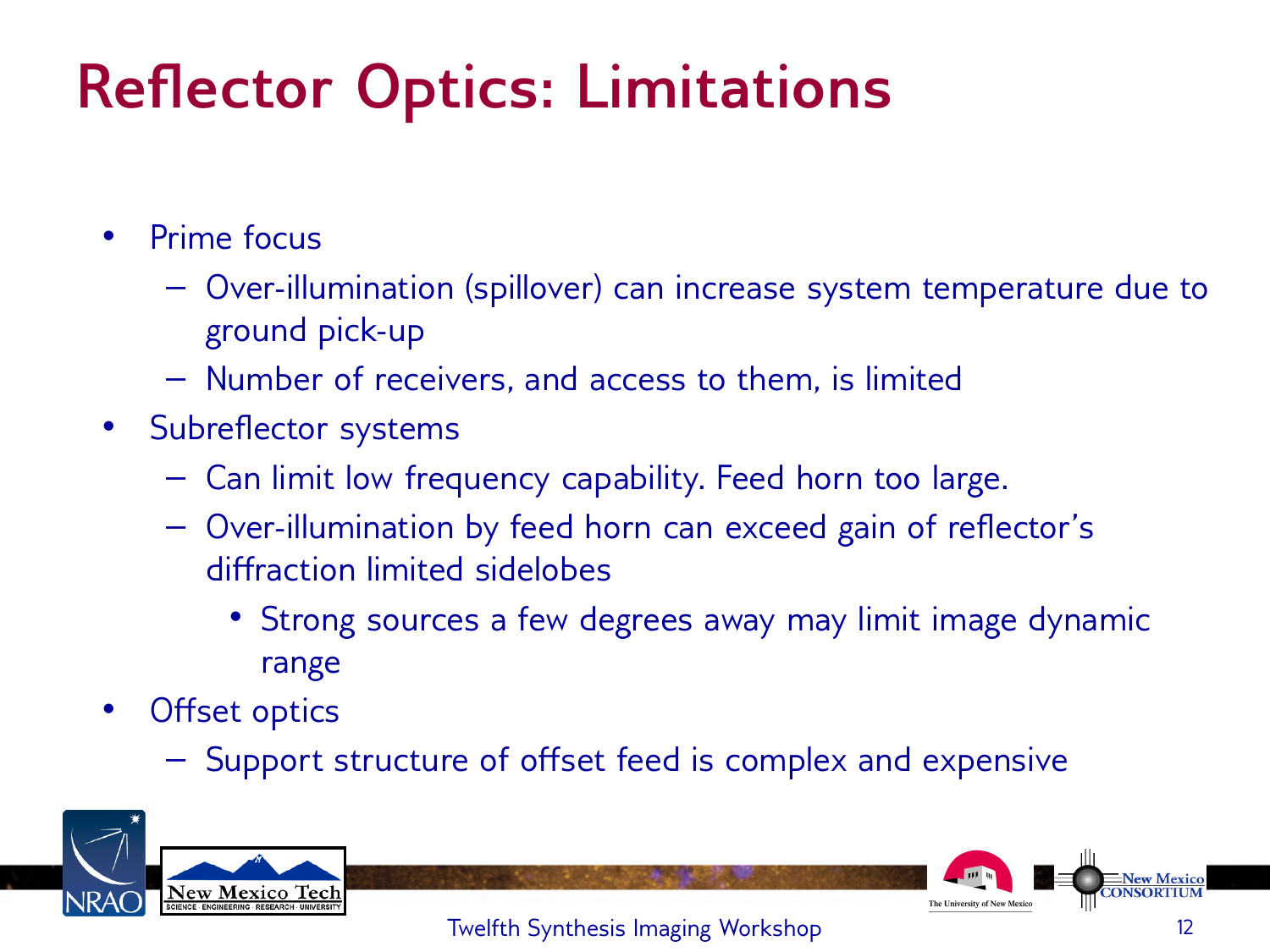

# Reflector Optics: Limitations
Prime focus
Over-illumination (spillover) can increase system temperature due to ground pick-up
Number of receivers, and access to them, is limited
Subreflector systems
Can limit low frequency capability. Feed horn too large.
Over-illumination by feed horn can exceed gain of reflector’s diffraction limited sidelobes
Strong sources a few degrees away may limit image dynamic range
Offset optics
Support structure of offset feed is complex and expensive
Twelfth Synthesis Imaging Workshop
12